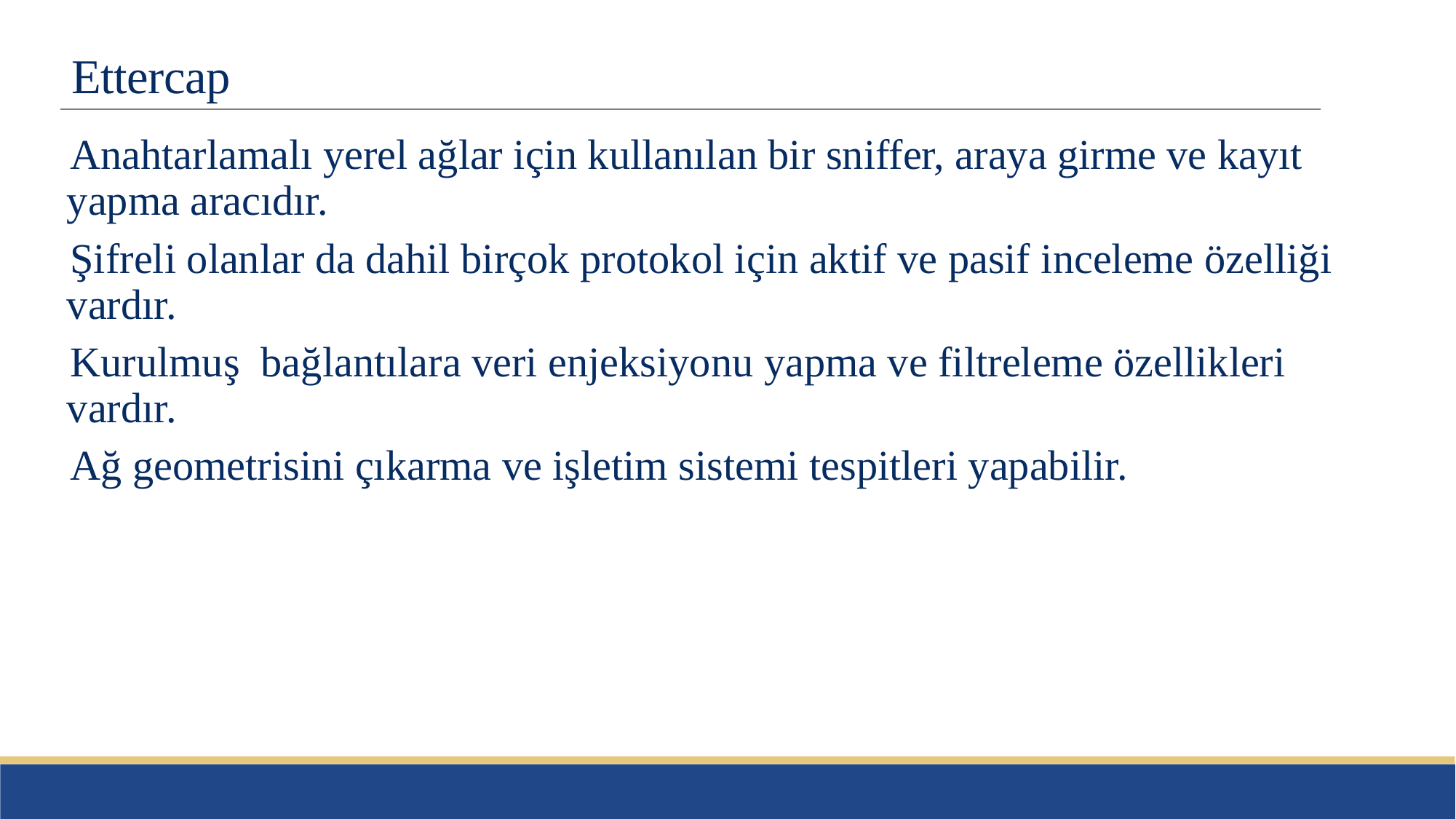

# Ettercap
Anahtarlamalı yerel ağlar için kullanılan bir sniffer, araya girme ve kayıt yapma aracıdır.
Şifreli olanlar da dahil birçok protokol için aktif ve pasif inceleme özelliği vardır.
Kurulmuş  bağlantılara veri enjeksiyonu yapma ve filtreleme özellikleri vardır.
Ağ geometrisini çıkarma ve işletim sistemi tespitleri yapabilir.